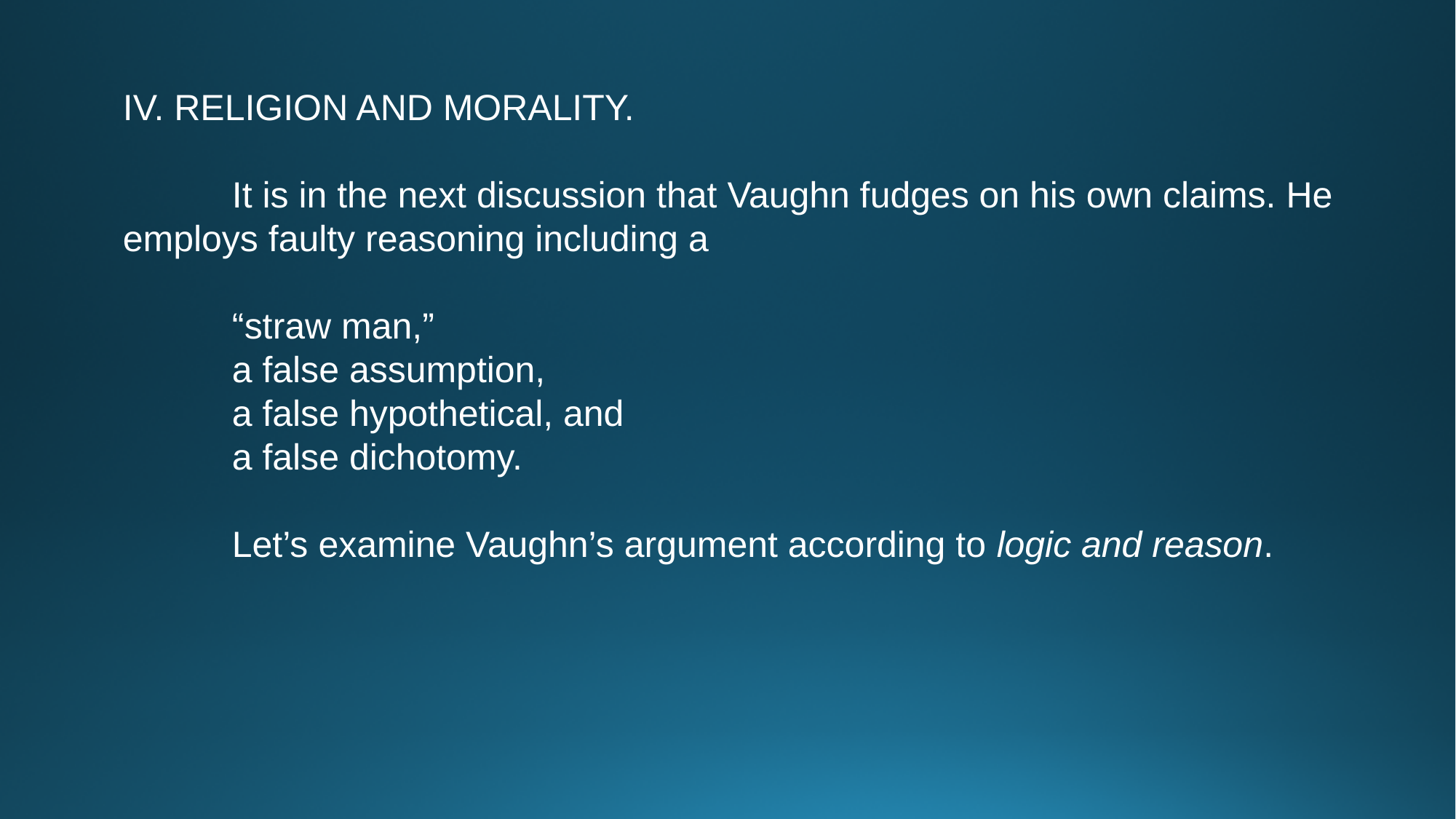

IV. RELIGION AND MORALITY.

	It is in the next discussion that Vaughn fudges on his own claims. He employs faulty reasoning including a

	“straw man,”
	a false assumption,
	a false hypothetical, and
	a false dichotomy.

	Let’s examine Vaughn’s argument according to logic and reason.